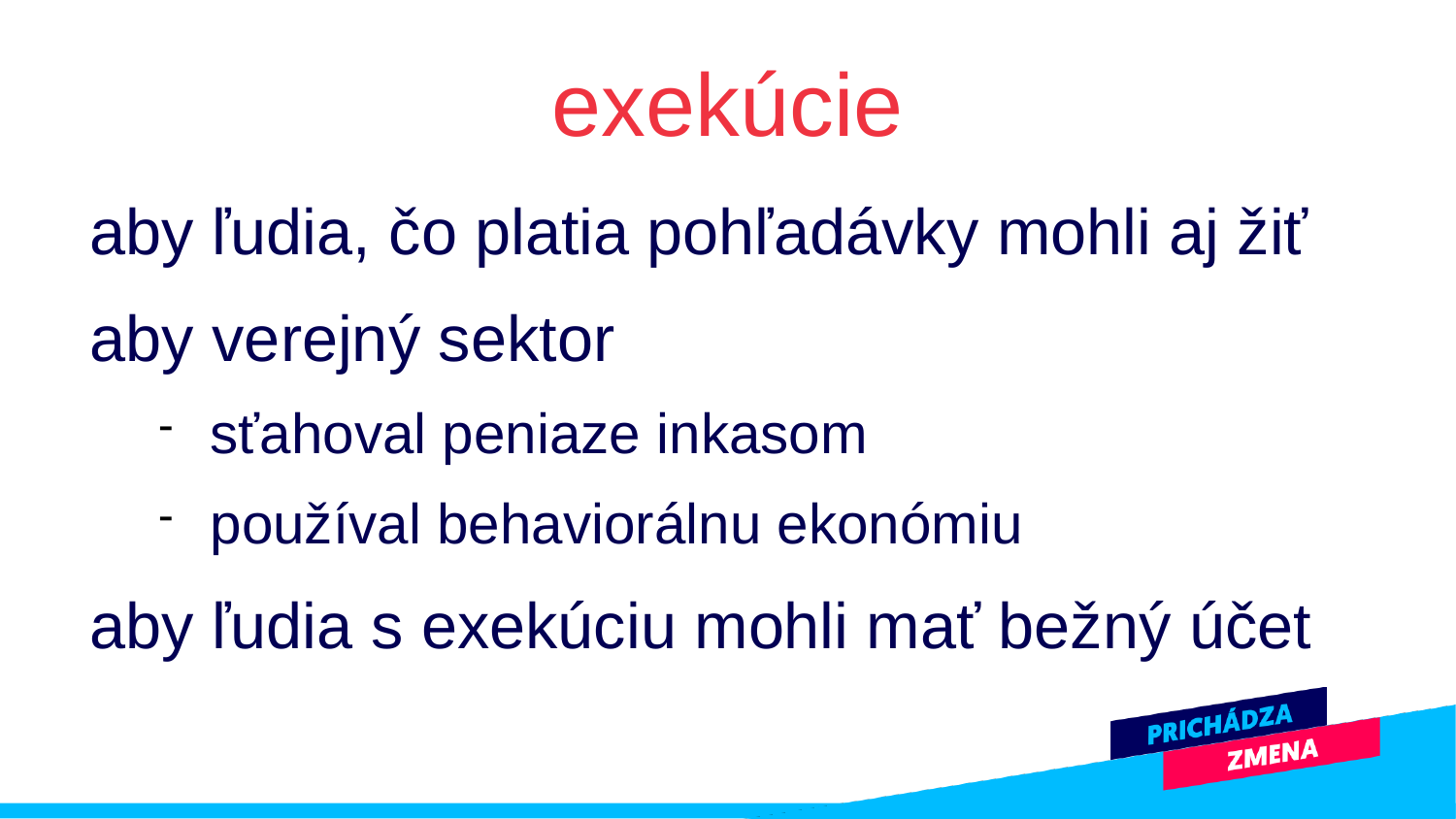

exekúcie
aby ľudia, čo platia pohľadávky mohli aj žiť
aby verejný sektor
sťahoval peniaze inkasom
používal behaviorálnu ekonómiu
aby ľudia s exekúciu mohli mať bežný účet